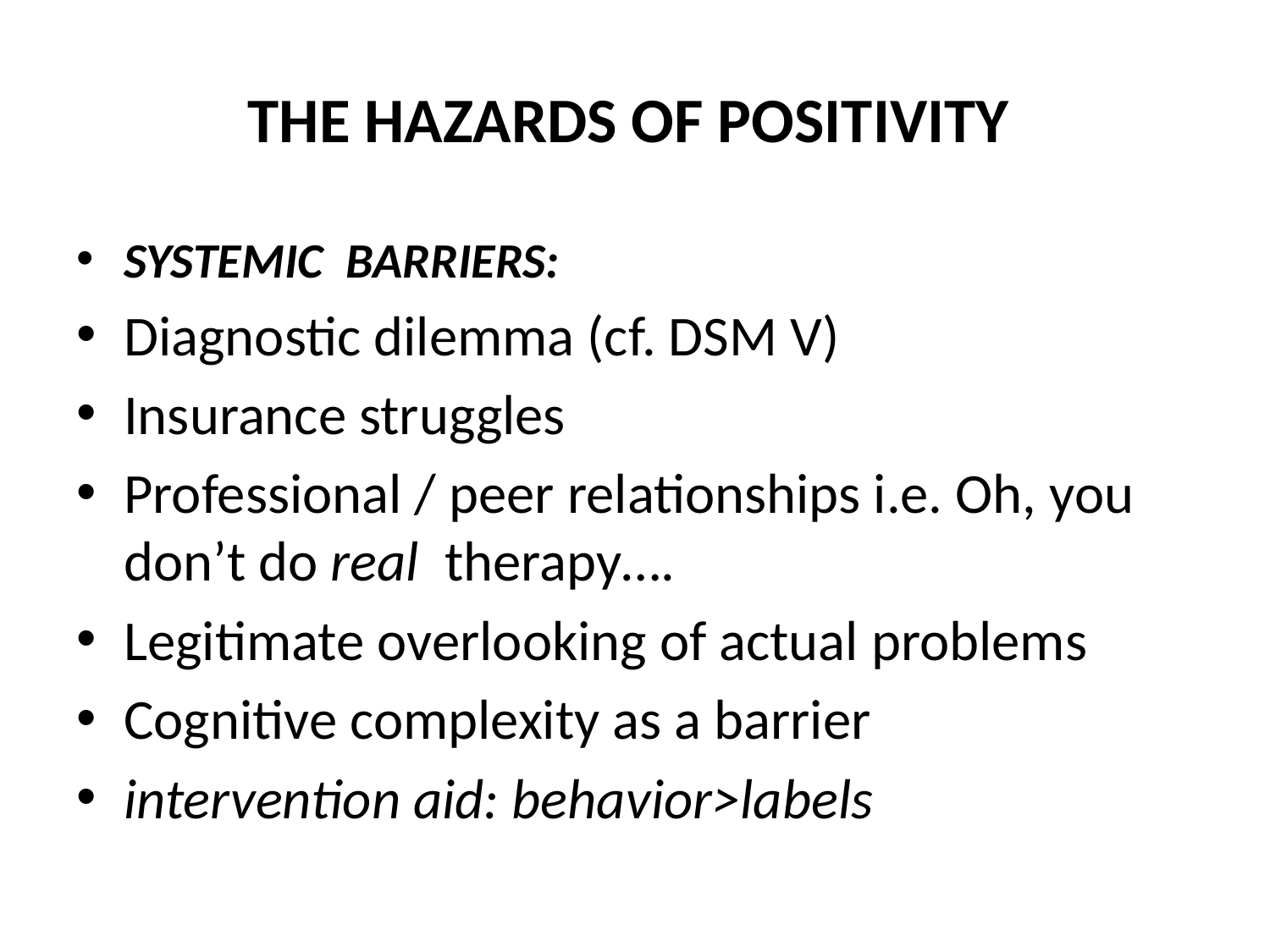

# THE HAZARDS OF POSITIVITY
SYSTEMIC  BARRIERS:
Diagnostic dilemma (cf. DSM V)
Insurance struggles
Professional / peer relationships i.e. Oh, you don’t do real  therapy….
Legitimate overlooking of actual problems
Cognitive complexity as a barrier
intervention aid: behavior>labels